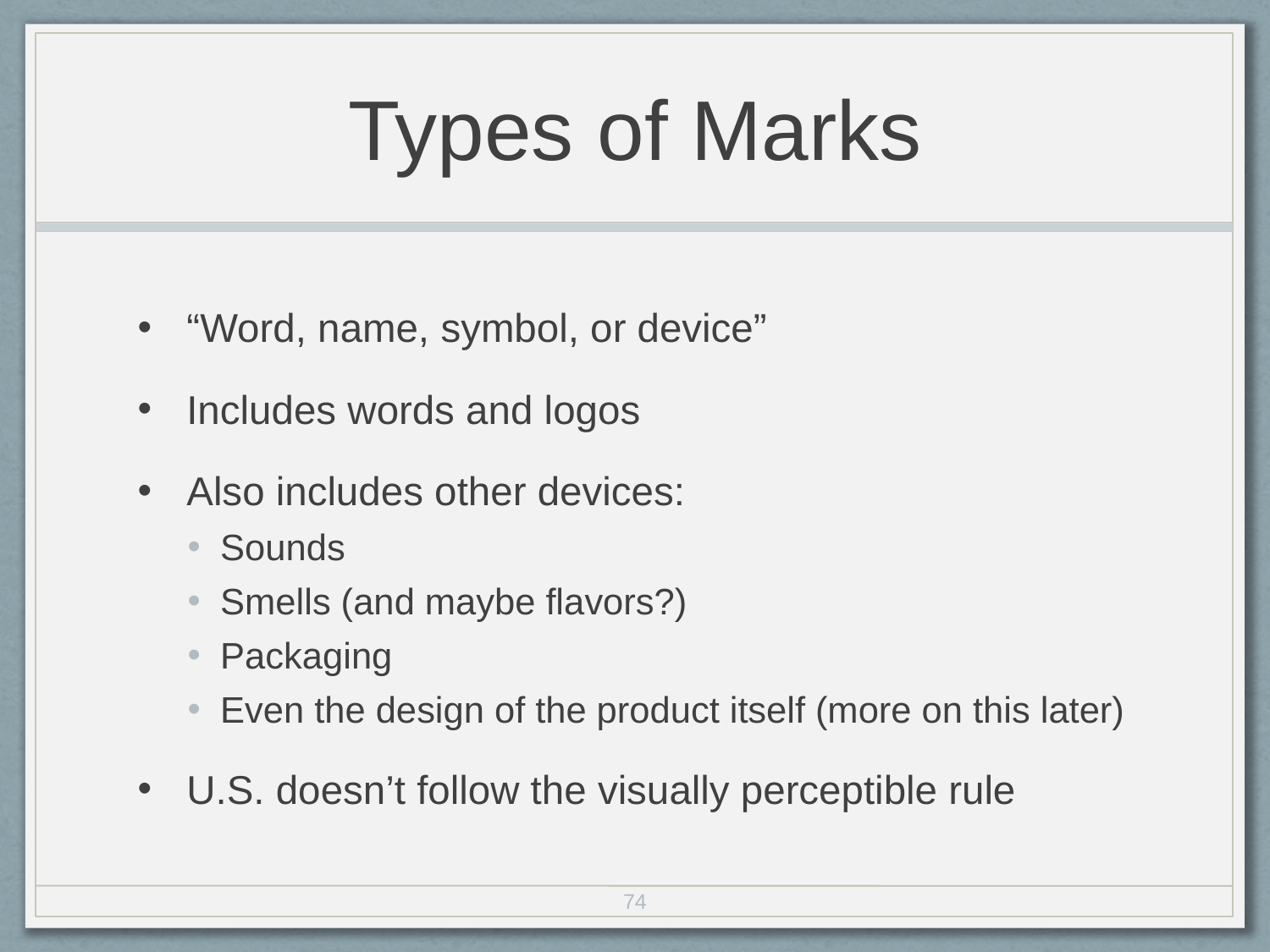

# Types of Marks
“Word, name, symbol, or device”
Includes words and logos
Also includes other devices:
Sounds
Smells (and maybe flavors?)
Packaging
Even the design of the product itself (more on this later)
U.S. doesn’t follow the visually perceptible rule
74